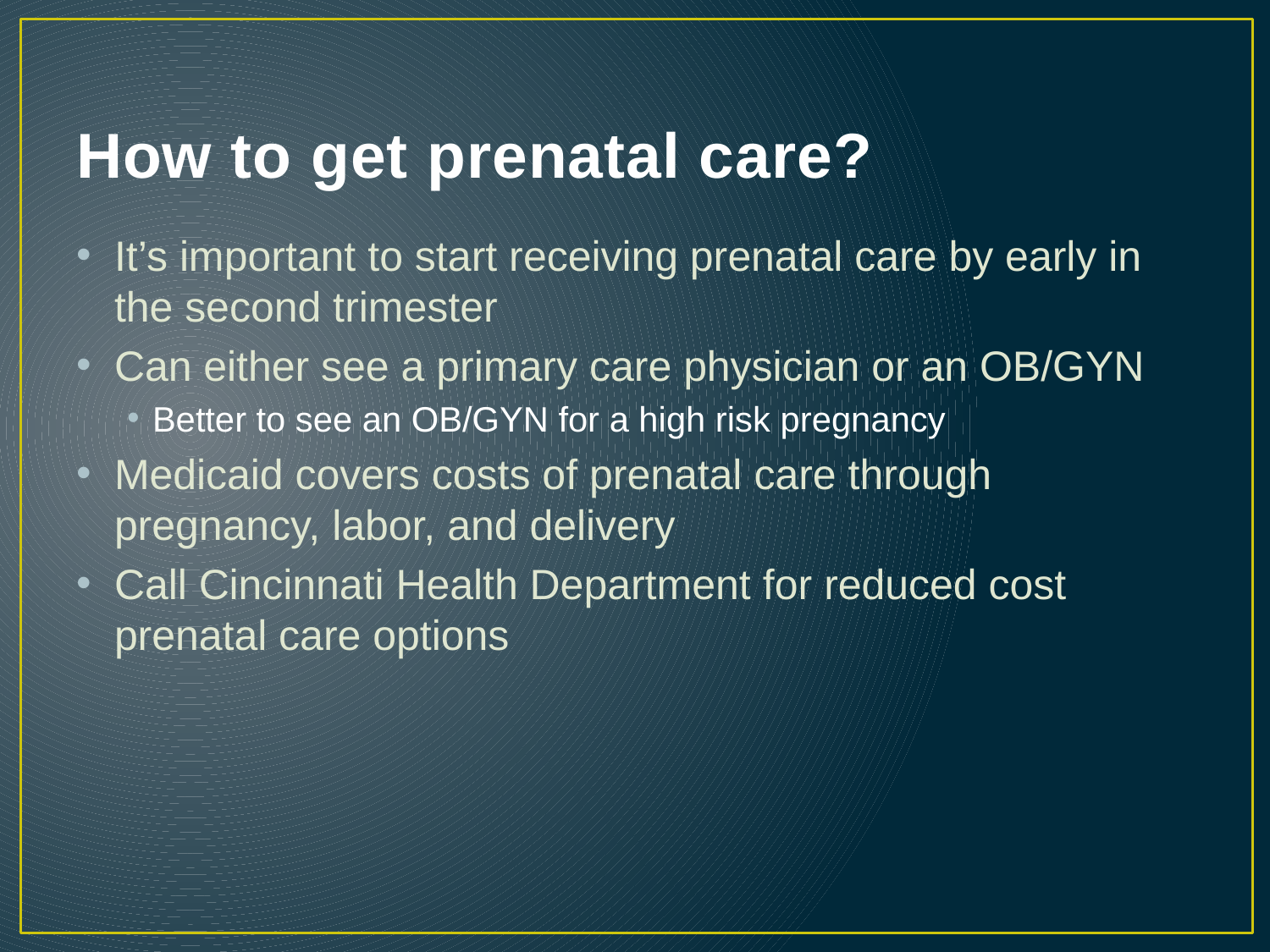

# How to get prenatal care?
It’s important to start receiving prenatal care by early in the second trimester
Can either see a primary care physician or an OB/GYN
Better to see an OB/GYN for a high risk pregnancy
Medicaid covers costs of prenatal care through pregnancy, labor, and delivery
Call Cincinnati Health Department for reduced cost prenatal care options